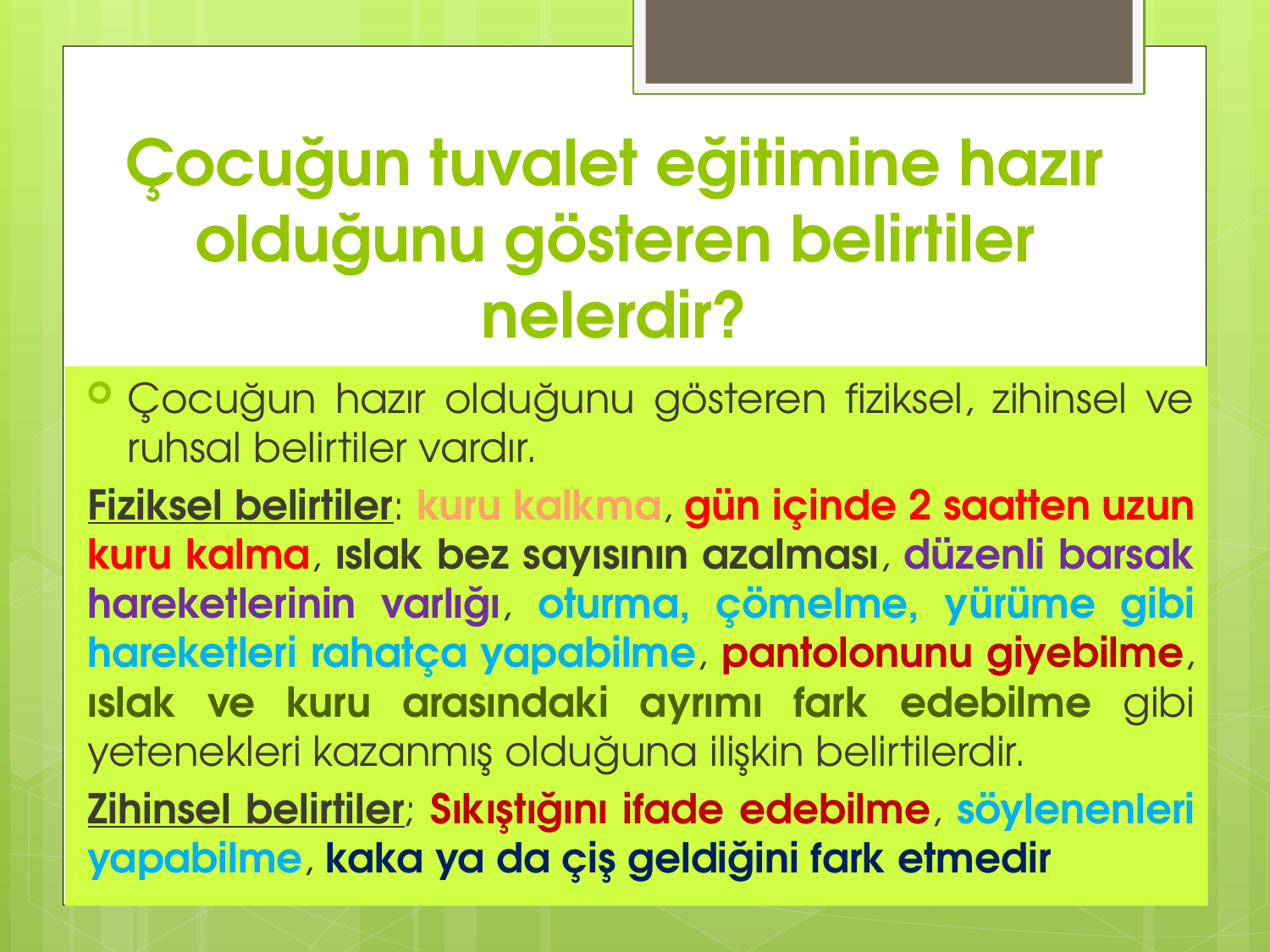

Çocuğun tuvalet eğitimine hazır olduğunu gösteren belirtiler nelerdir?
Çocuğun hazır olduğunu gösteren fiziksel, zihinsel ve ruhsal belirtiler vardır.
Fiziksel belirtiler: kuru kalkma, gün içinde 2 saatten uzun kuru kalma, ıslak bez sayısının azalması, düzenli barsak hareketlerinin varlığı, oturma, çömelme, yürüme gibi hareketleri rahatça yapabilme, pantolonunu giyebilme, ıslak ve kuru arasındaki ayrımı fark edebilme gibi yetenekleri kazanmış olduğuna ilişkin belirtilerdir.
Zihinsel belirtiler; Sıkıştığını ifade edebilme, söylenenleri yapabilme, kaka ya da çiş geldiğini fark etmedir